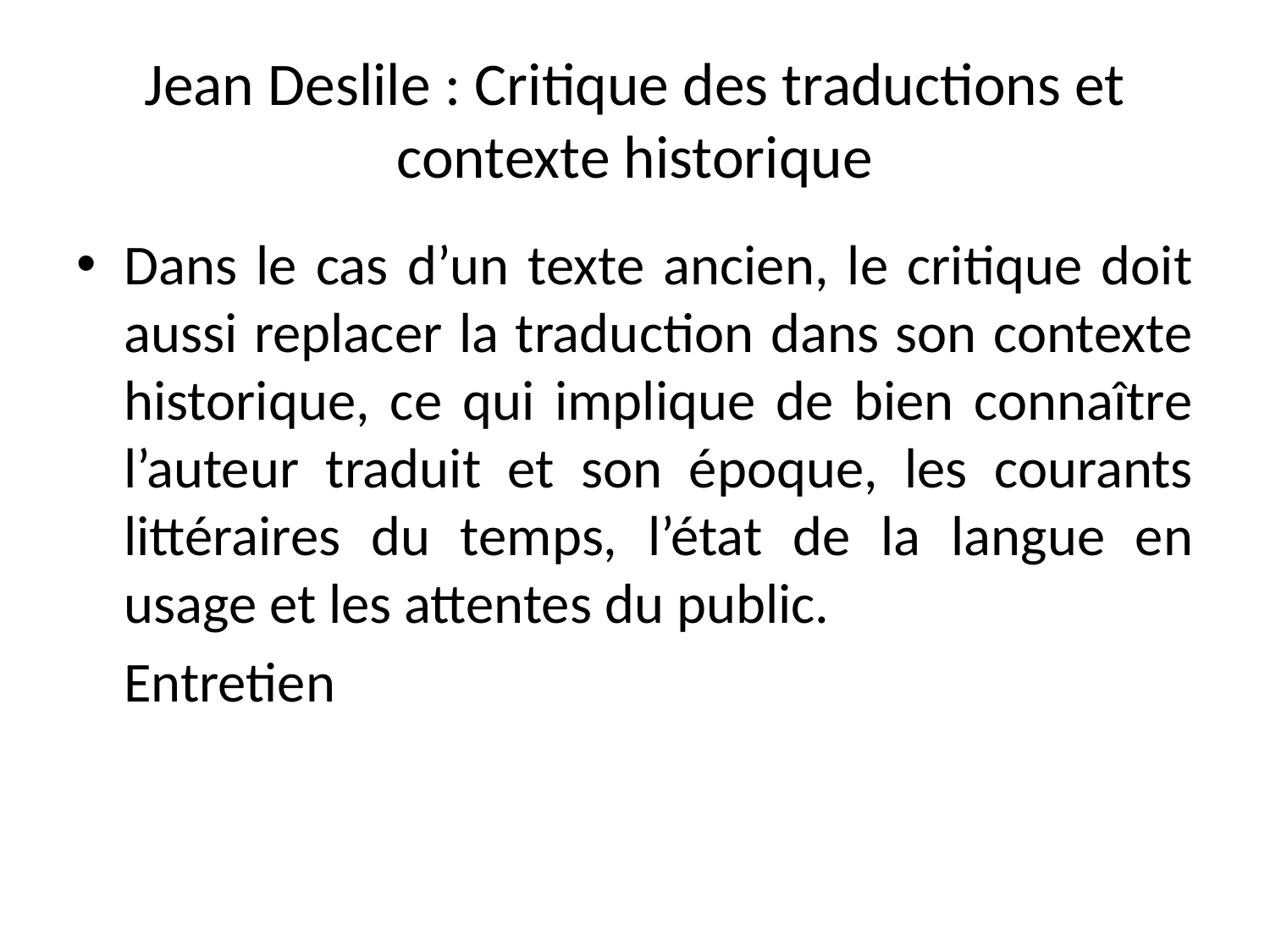

# Jean Deslile : Critique des traductions et contexte historique
Dans le cas d’un texte ancien, le critique doit aussi replacer la traduction dans son contexte historique, ce qui implique de bien connaître l’auteur traduit et son époque, les courants littéraires du temps, l’état de la langue en usage et les attentes du public.
	Entretien